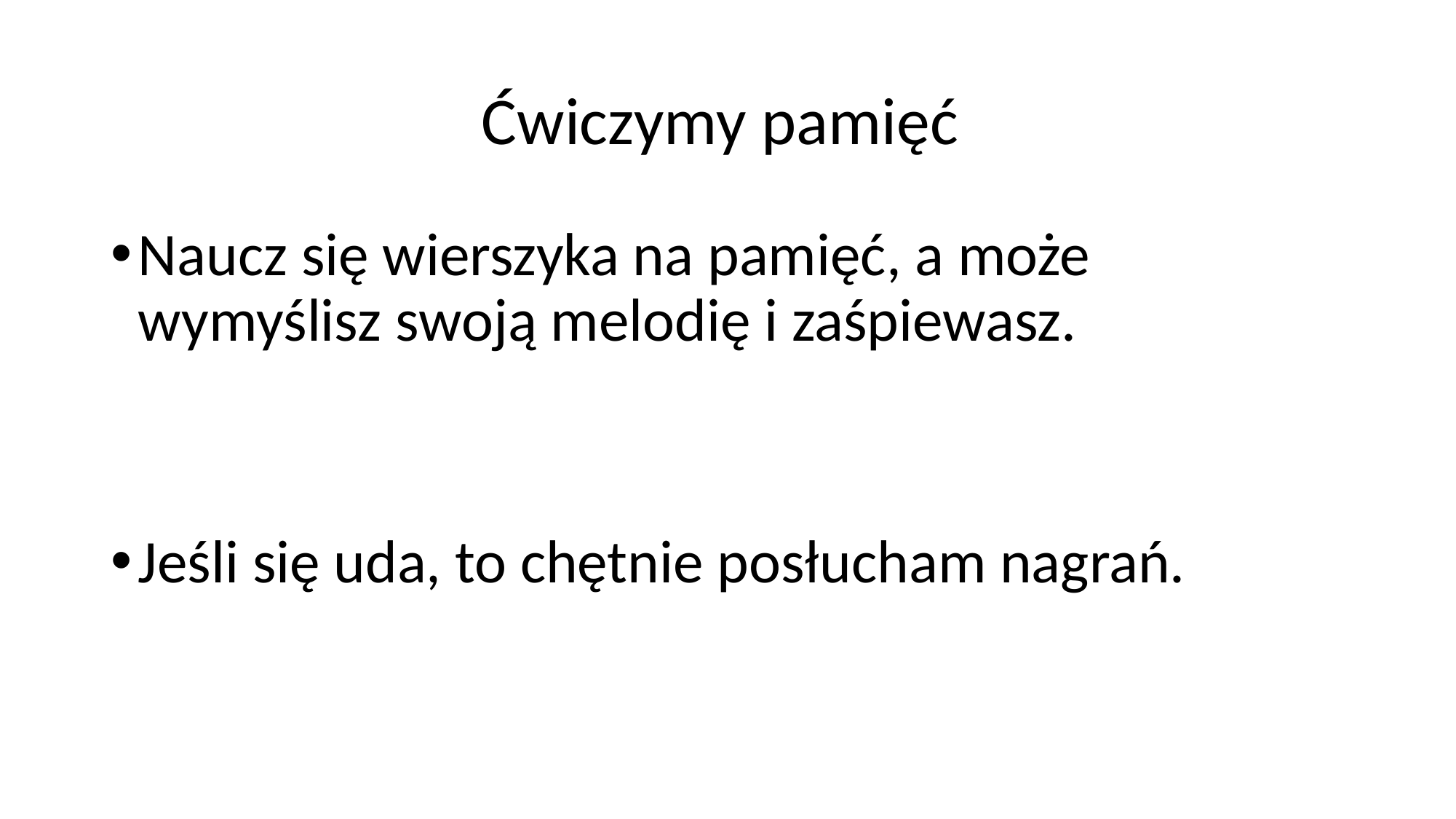

# Ćwiczymy pamięć
Naucz się wierszyka na pamięć, a może wymyślisz swoją melodię i zaśpiewasz.

Jeśli się uda, to chętnie posłucham nagrań.